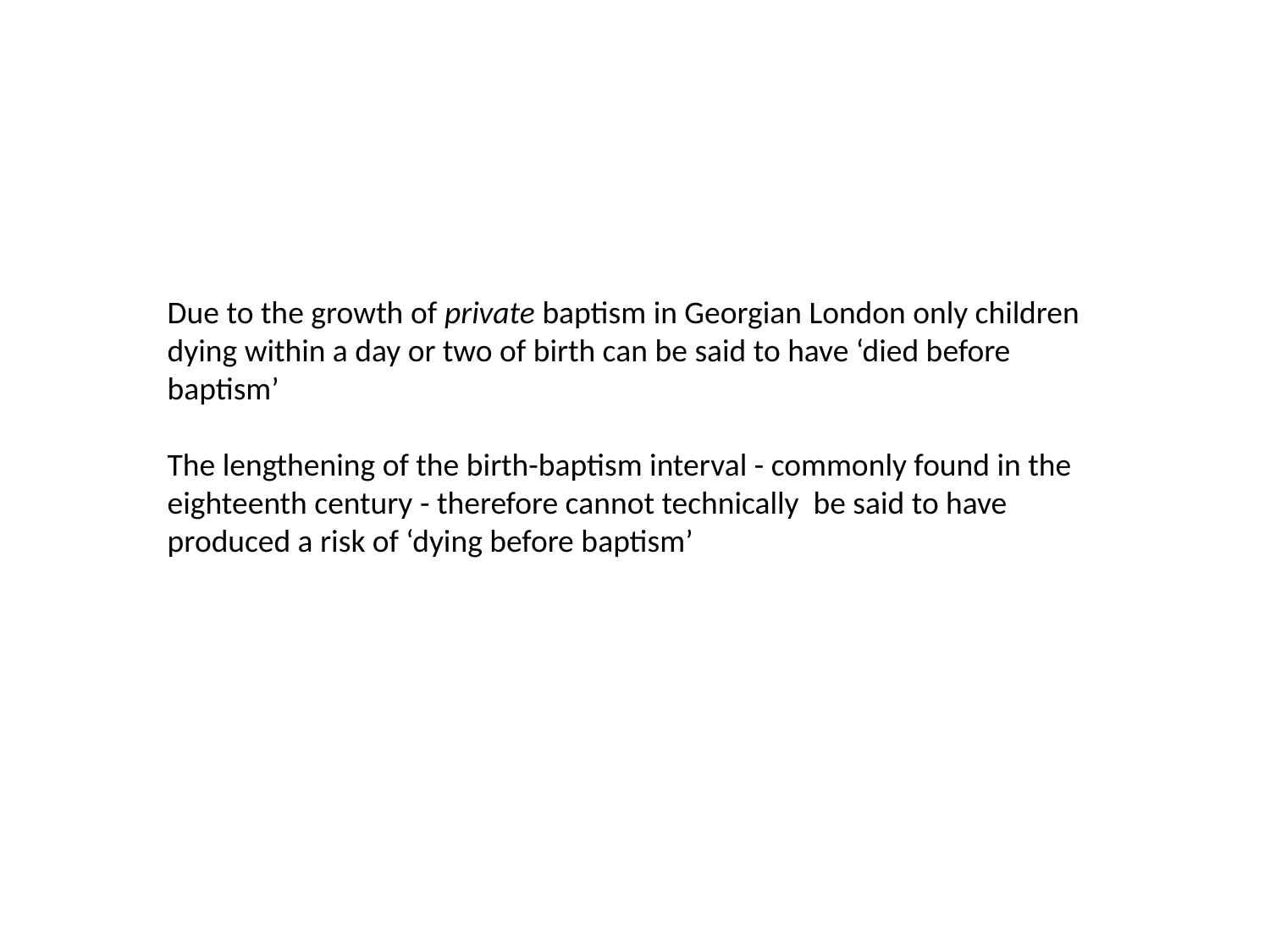

Due to the growth of private baptism in Georgian London only children dying within a day or two of birth can be said to have ‘died before baptism’

The lengthening of the birth-baptism interval - commonly found in the eighteenth century - therefore cannot technically  be said to have produced a risk of ‘dying before baptism’